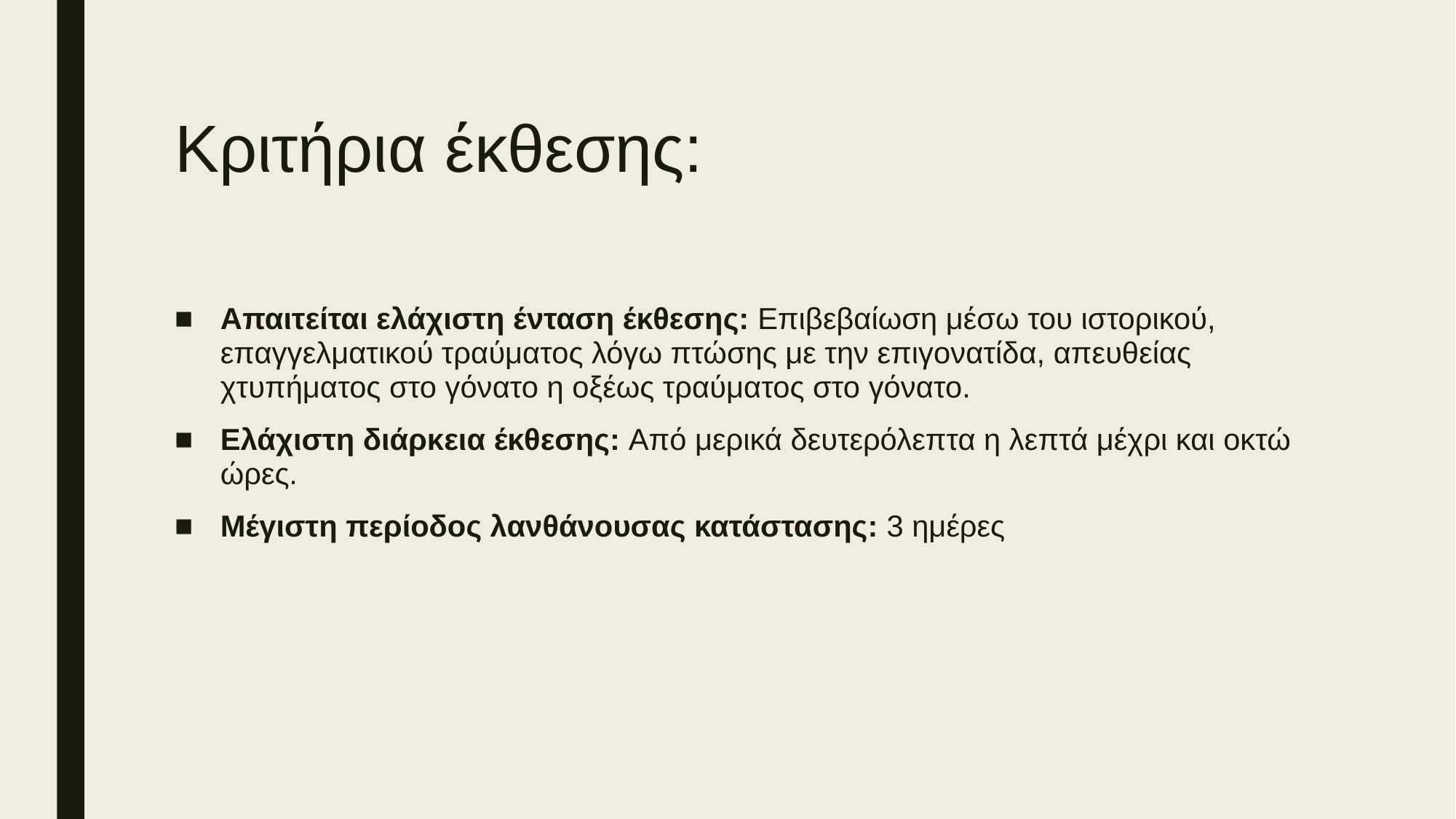

# Κριτήρια έκθεσης:
Απαιτείται ελάχιστη ένταση έκθεσης: Επιβεβαίωση μέσω του ιστορικού, επαγγελματικού τραύματος λόγω πτώσης με την επιγονατίδα, απευθείας χτυπήματος στο γόνατο η οξέως τραύματος στο γόνατο.
Ελάχιστη διάρκεια έκθεσης: Από μερικά δευτερόλεπτα η λεπτά μέχρι και οκτώ ώρες.
Μέγιστη περίοδος λανθάνουσας κατάστασης: 3 ημέρες